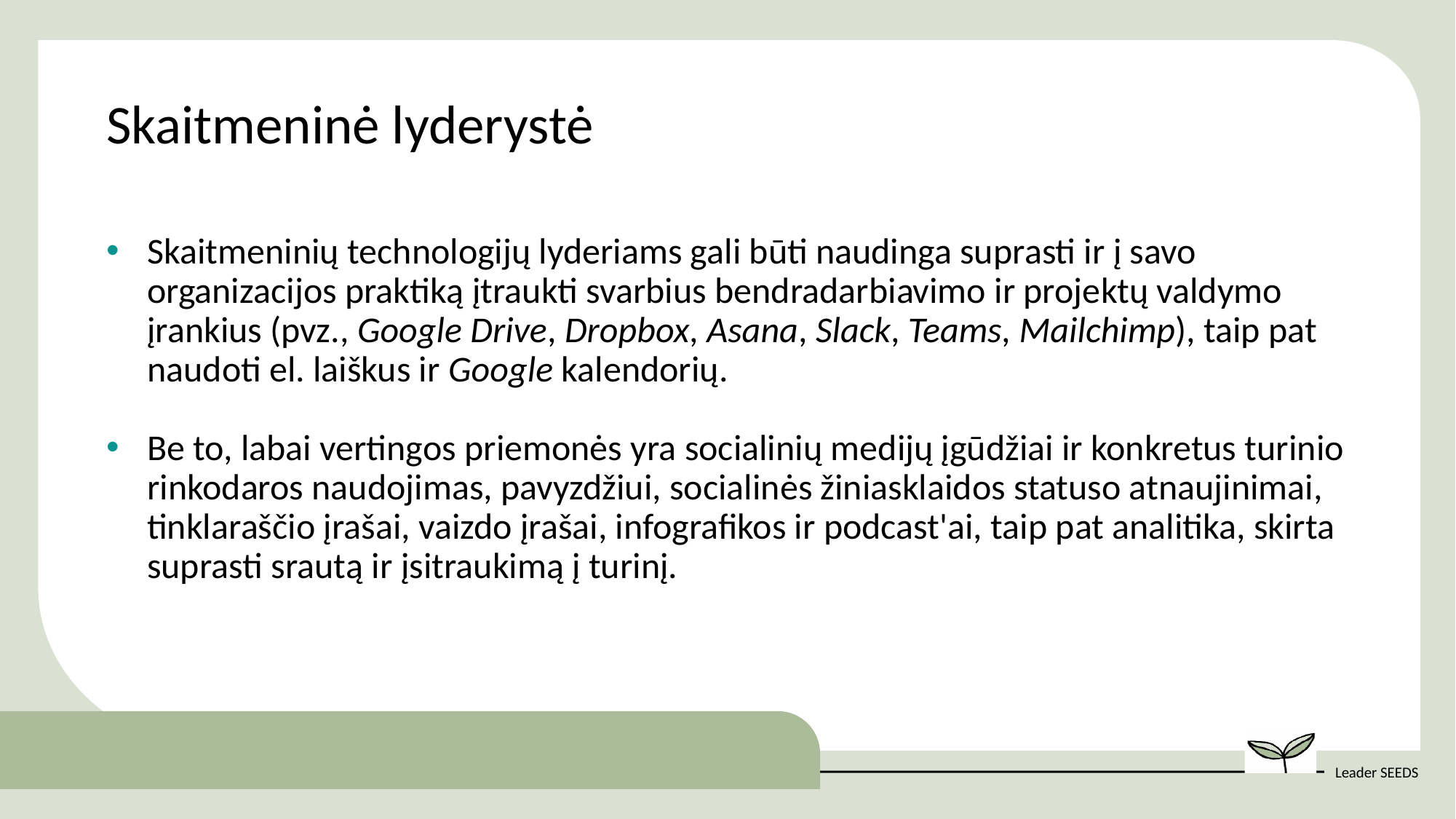

Skaitmeninė lyderystė
Skaitmeninių technologijų lyderiams gali būti naudinga suprasti ir į savo organizacijos praktiką įtraukti svarbius bendradarbiavimo ir projektų valdymo įrankius (pvz., Google Drive, Dropbox, Asana, Slack, Teams, Mailchimp), taip pat naudoti el. laiškus ir Google kalendorių.

Be to, labai vertingos priemonės yra socialinių medijų įgūdžiai ir konkretus turinio rinkodaros naudojimas, pavyzdžiui, socialinės žiniasklaidos statuso atnaujinimai, tinklaraščio įrašai, vaizdo įrašai, infografikos ir podcast'ai, taip pat analitika, skirta suprasti srautą ir įsitraukimą į turinį.